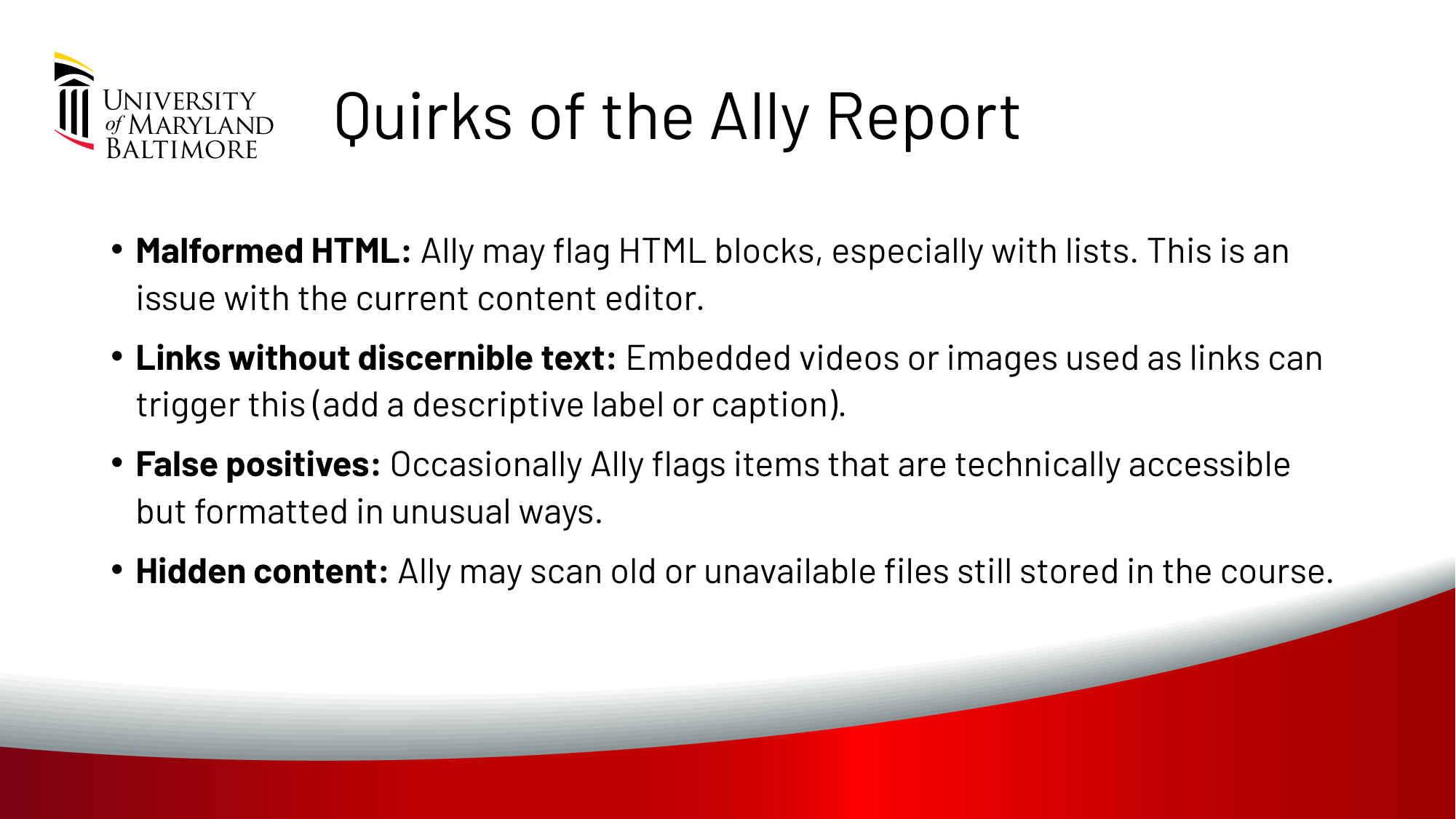

# Quirks of the Ally Report
Malformed HTML: Ally may flag HTML blocks, especially with lists. This is an issue with the current content editor.
Links without discernible text: Embedded videos or images used as links can trigger this (add a descriptive label or caption).
False positives: Occasionally Ally flags items that are technically accessible but formatted in unusual ways.
Hidden content: Ally may scan old or unavailable files still stored in the course.